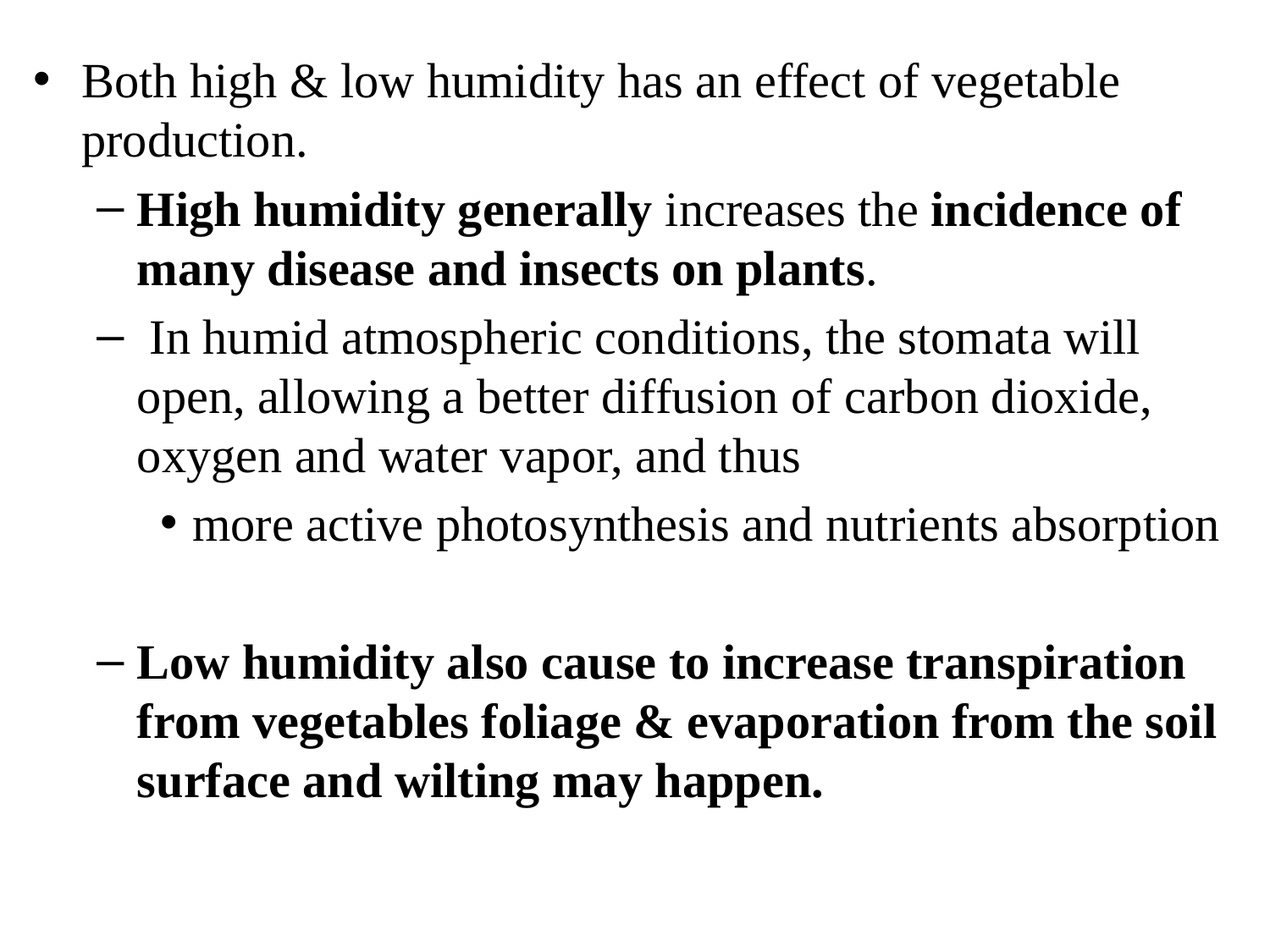

Both high & low humidity has an effect of vegetable production.
High humidity generally increases the incidence of many disease and insects on plants.
 In humid atmospheric conditions, the stomata will open, allowing a better diffusion of carbon dioxide, oxygen and water vapor, and thus
more active photosynthesis and nutrients absorption

Low humidity also cause to increase transpiration from vegetables foliage & evaporation from the soil surface and wilting may happen.